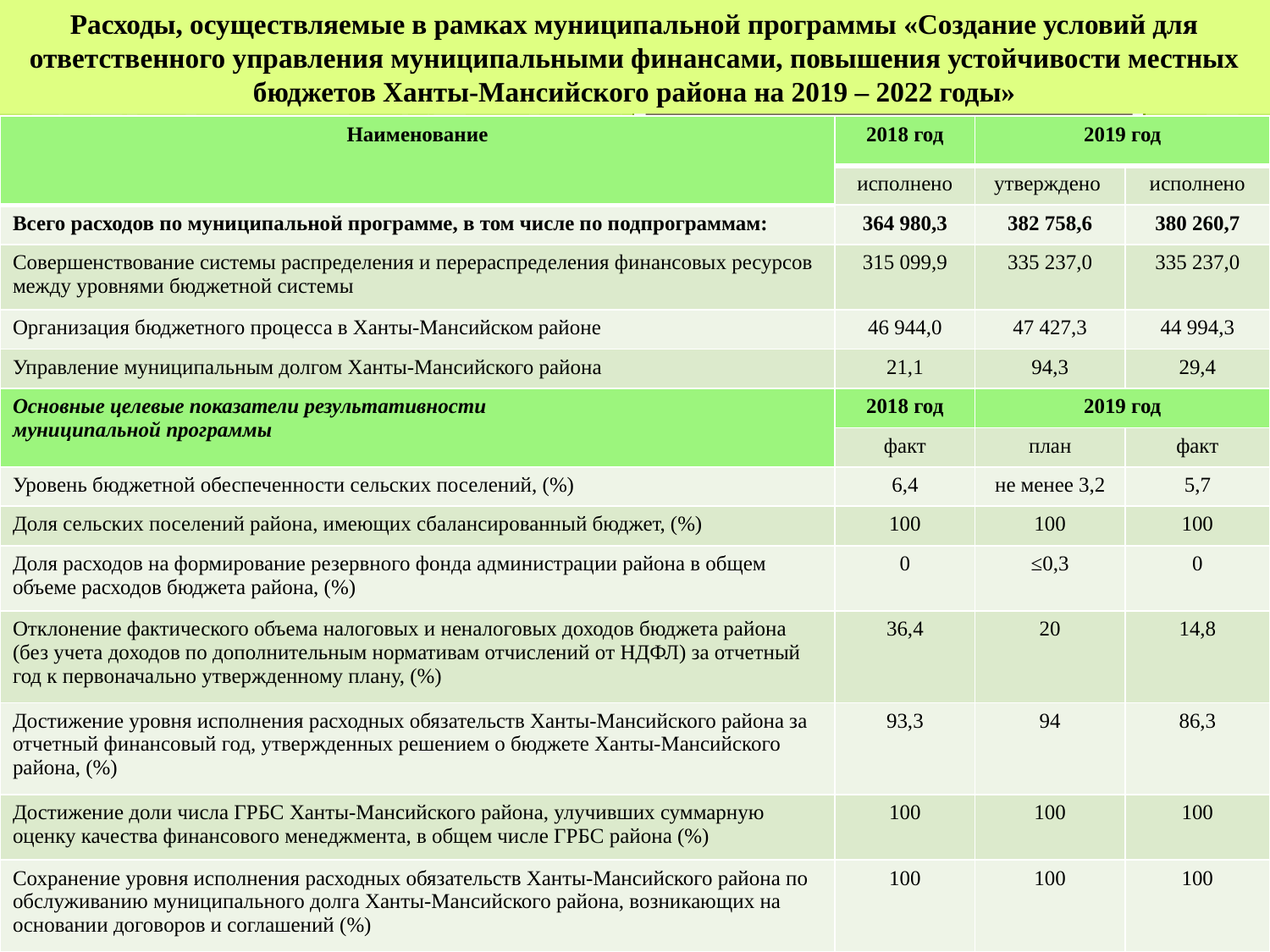

Расходы, осуществляемые в рамках муниципальной программы «Создание условий для ответственного управления муниципальными финансами, повышения устойчивости местных бюджетов Ханты-Мансийского района на 2019 – 2022 годы»
| Наименование | 2018 год | 2019 год |  |
| --- | --- | --- | --- |
|  | исполнено | утверждено | исполнено |
| Всего расходов по муниципальной программе, в том числе по подпрограммам: | 364 980,3 | 382 758,6 | 380 260,7 |
| Совершенствование системы распределения и перераспределения финансовых ресурсов между уровнями бюджетной системы | 315 099,9 | 335 237,0 | 335 237,0 |
| Организация бюджетного процесса в Ханты-Мансийском районе | 46 944,0 | 47 427,3 | 44 994,3 |
| Управление муниципальным долгом Ханты-Мансийского района | 21,1 | 94,3 | 29,4 |
| Основные целевые показатели результативности муниципальной программы | 2018 год | 2019 год |  |
|  | факт | план | факт |
| Уровень бюджетной обеспеченности сельских поселений, (%) | 6,4 | не менее 3,2 | 5,7 |
| Доля сельских поселений района, имеющих сбалансированный бюджет, (%) | 100 | 100 | 100 |
| Доля расходов на формирование резервного фонда администрации района в общем объеме расходов бюджета района, (%) | 0 | ≤0,3 | 0 |
| Отклонение фактического объема налоговых и неналоговых доходов бюджета района (без учета доходов по дополнительным нормативам отчислений от НДФЛ) за отчетный год к первоначально утвержденному плану, (%) | 36,4 | 20 | 14,8 |
| Достижение уровня исполнения расходных обязательств Ханты-Мансийского района за отчетный финансовый год, утвержденных решением о бюджете Ханты-Мансийского района, (%) | 93,3 | 94 | 86,3 |
| Достижение доли числа ГРБС Ханты-Мансийского района, улучивших суммарную оценку качества финансового менеджмента, в общем числе ГРБС района (%) | 100 | 100 | 100 |
| Сохранение уровня исполнения расходных обязательств Ханты-Мансийского района по обслуживанию муниципального долга Ханты-Мансийского района, возникающих на основании договоров и соглашений (%) | 100 | 100 | 100 |